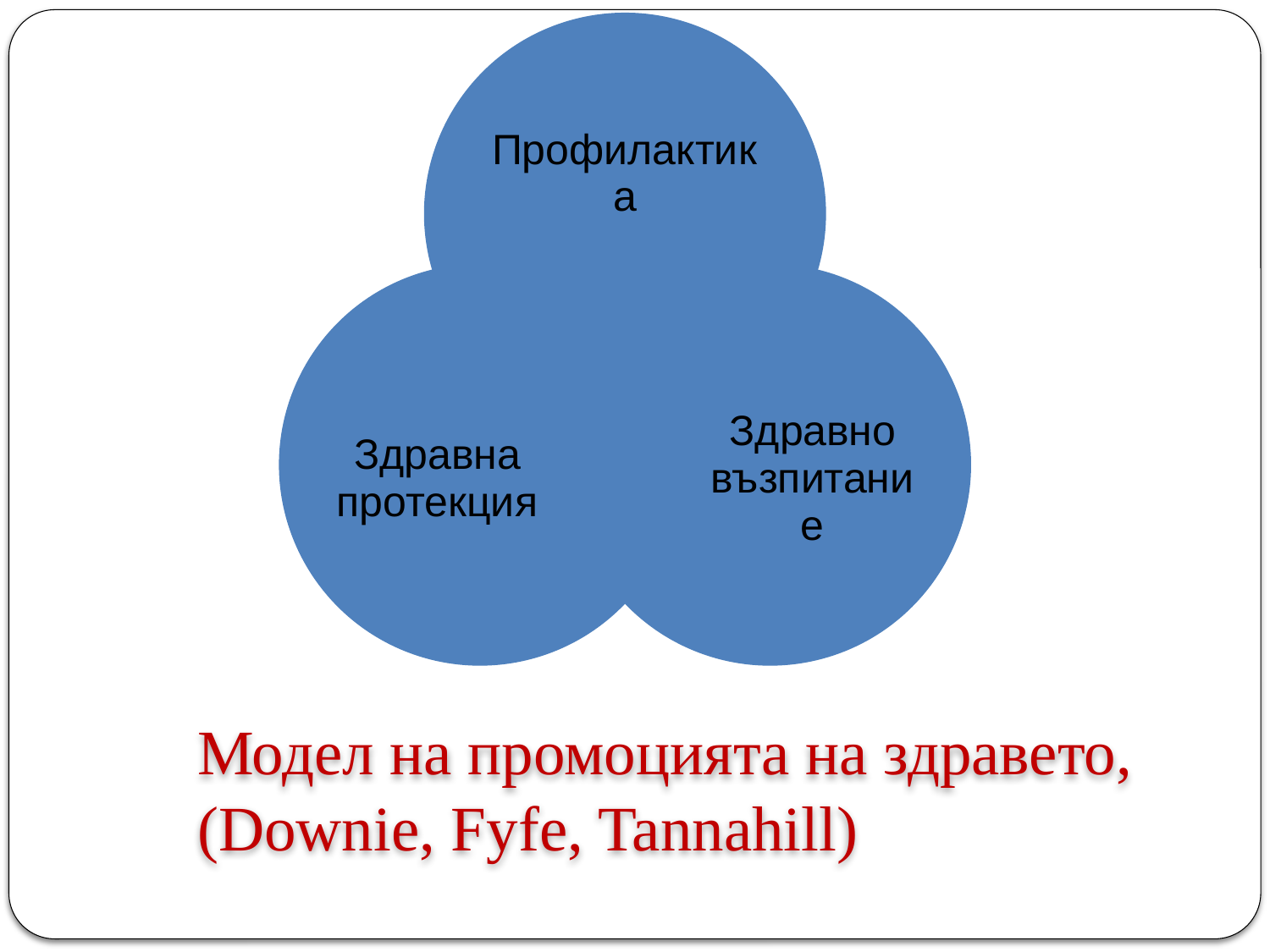

Профилактика
Здравно възпитание
Здравна протекция
# Модел на промоцията на здравето, (Downie, Fyfe, Tannahill)